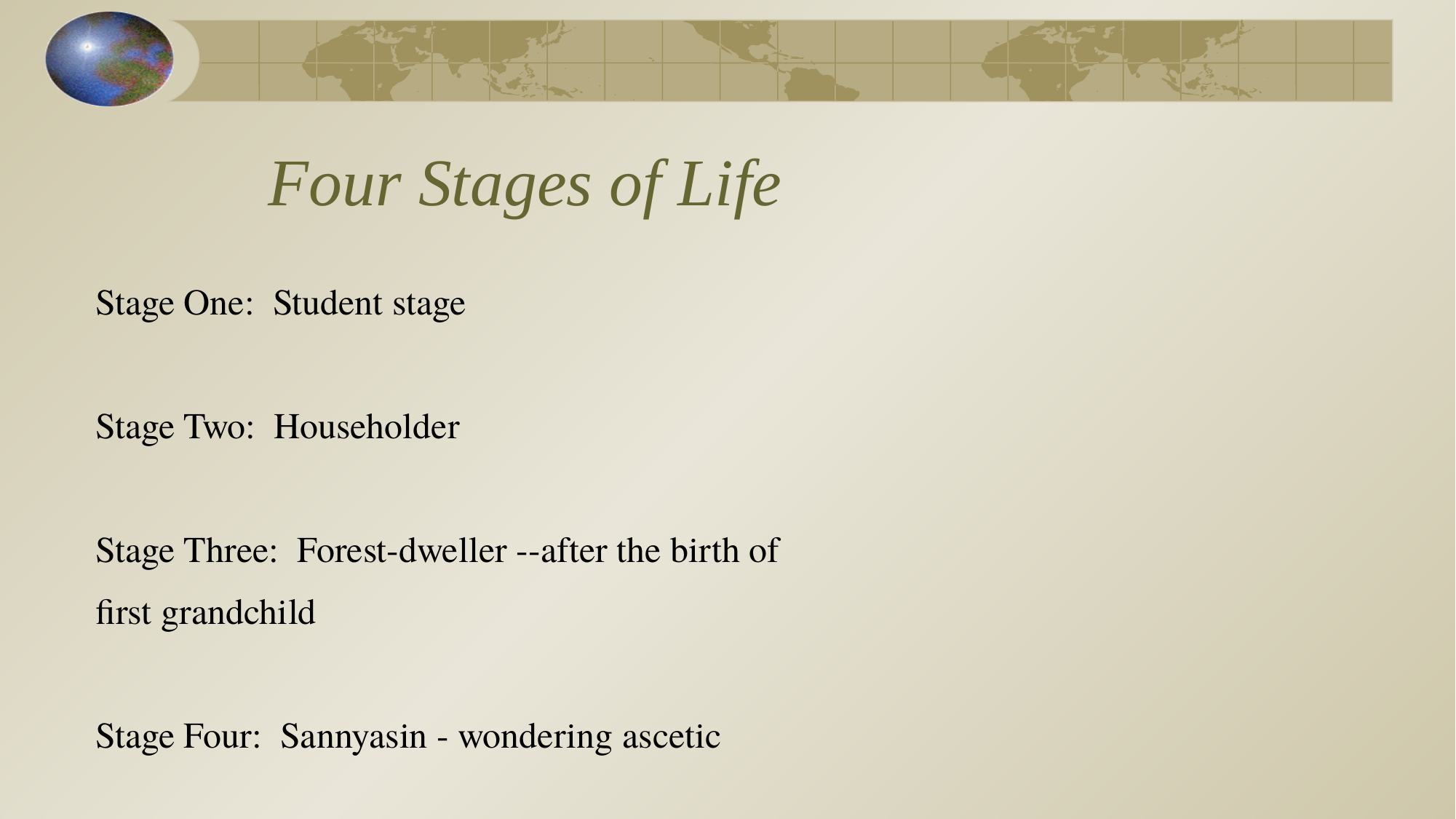

# Four Stages of Life

Stage One:  Student stage

Stage Two:  Householder

Stage Three:  Forest-dweller --after the birth of
first grandchild

Stage Four:  Sannyasin - wondering ascetic